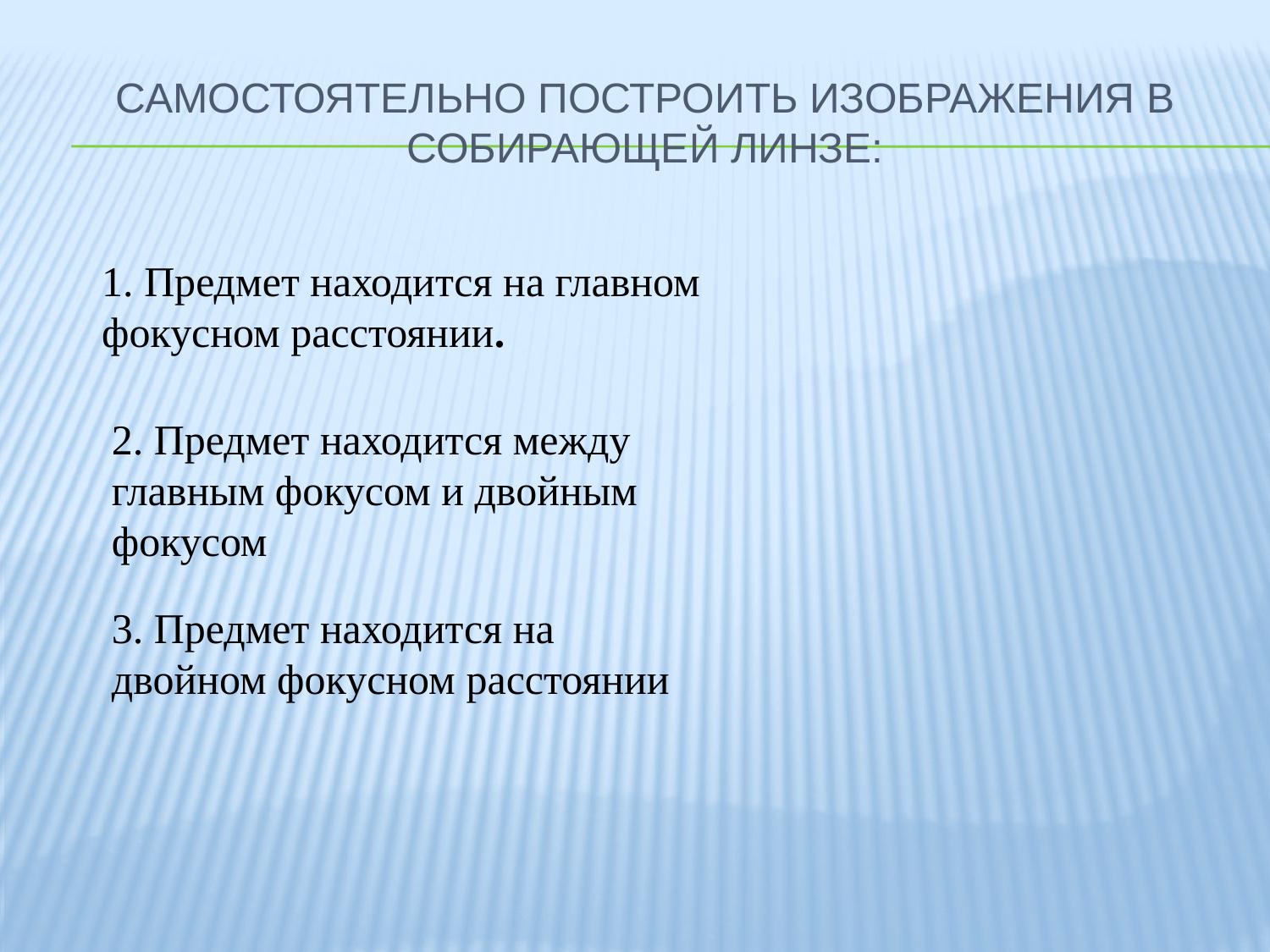

# Самостоятельно построить изображения в собирающей линзе:
1. Предмет находится на главном фокусном расстоянии.
2. Предмет находится между  главным фокусом и двойным фокусом
3. Предмет находится на  двойном фокусном расстоянии